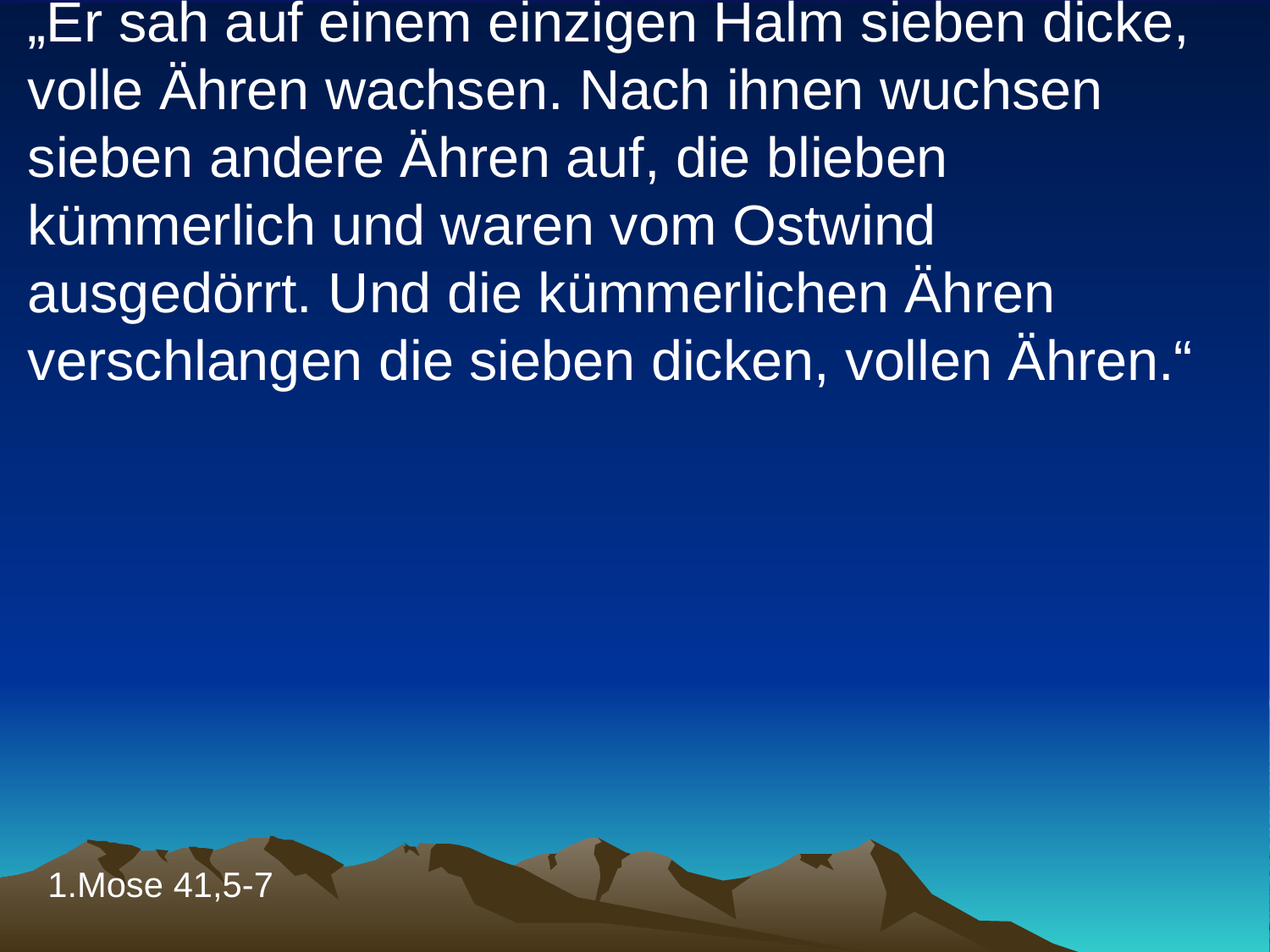

# „Er sah auf einem einzigen Halm sieben dicke, volle Ähren wachsen. Nach ihnen wuchsen sieben andere Ähren auf, die blieben kümmerlich und waren vom Ostwind ausgedörrt. Und die kümmerlichen Ähren verschlangen die sieben dicken, vollen Ähren.“
1.Mose 41,5-7